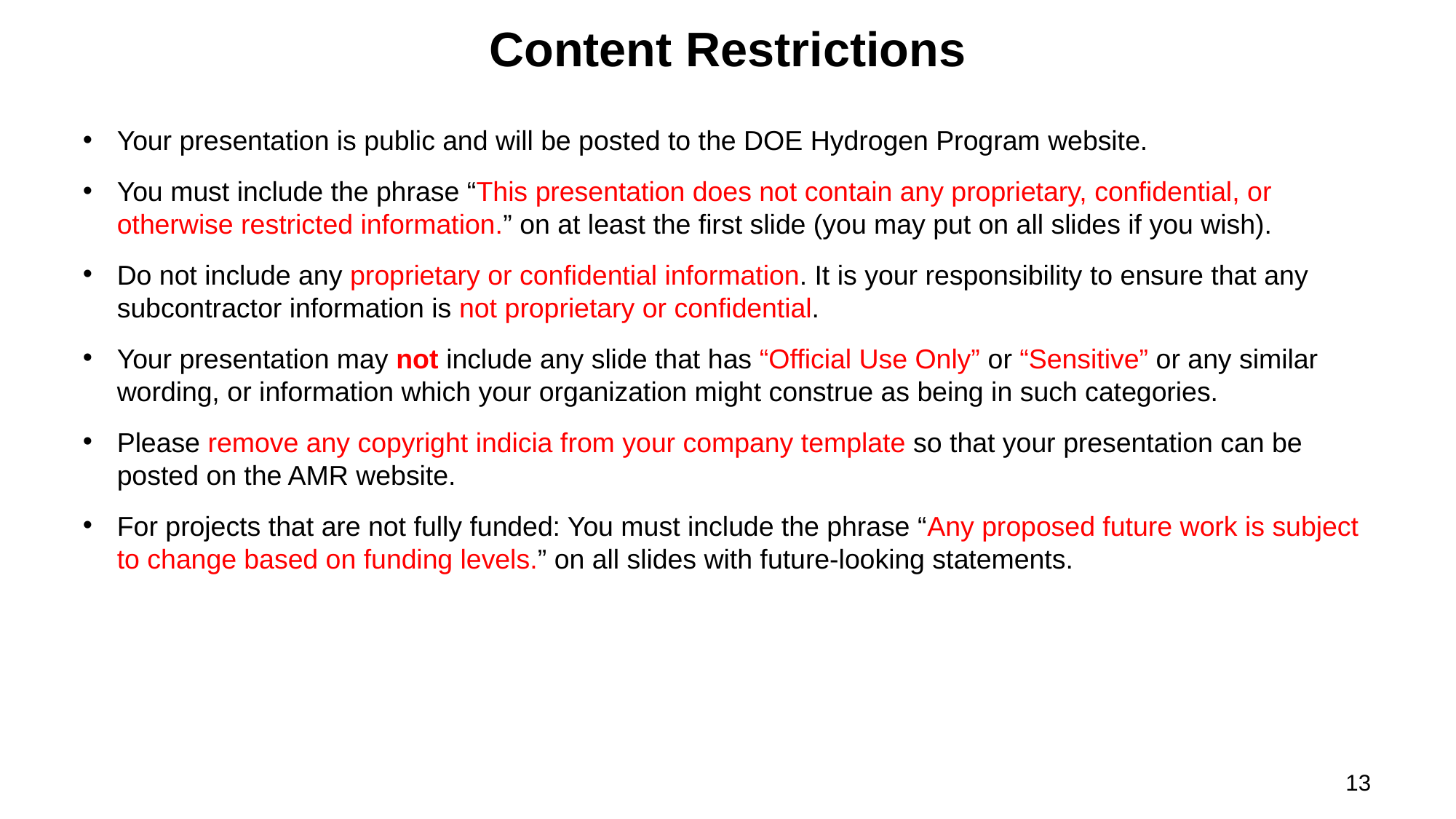

# Content Restrictions
Your presentation is public and will be posted to the DOE Hydrogen Program website.
You must include the phrase “This presentation does not contain any proprietary, confidential, or otherwise restricted information.” on at least the first slide (you may put on all slides if you wish).
Do not include any proprietary or confidential information. It is your responsibility to ensure that any subcontractor information is not proprietary or confidential.
Your presentation may not include any slide that has “Official Use Only” or “Sensitive” or any similar wording, or information which your organization might construe as being in such categories.
Please remove any copyright indicia from your company template so that your presentation can be posted on the AMR website.
For projects that are not fully funded: You must include the phrase “Any proposed future work is subject to change based on funding levels.” on all slides with future-looking statements.
13